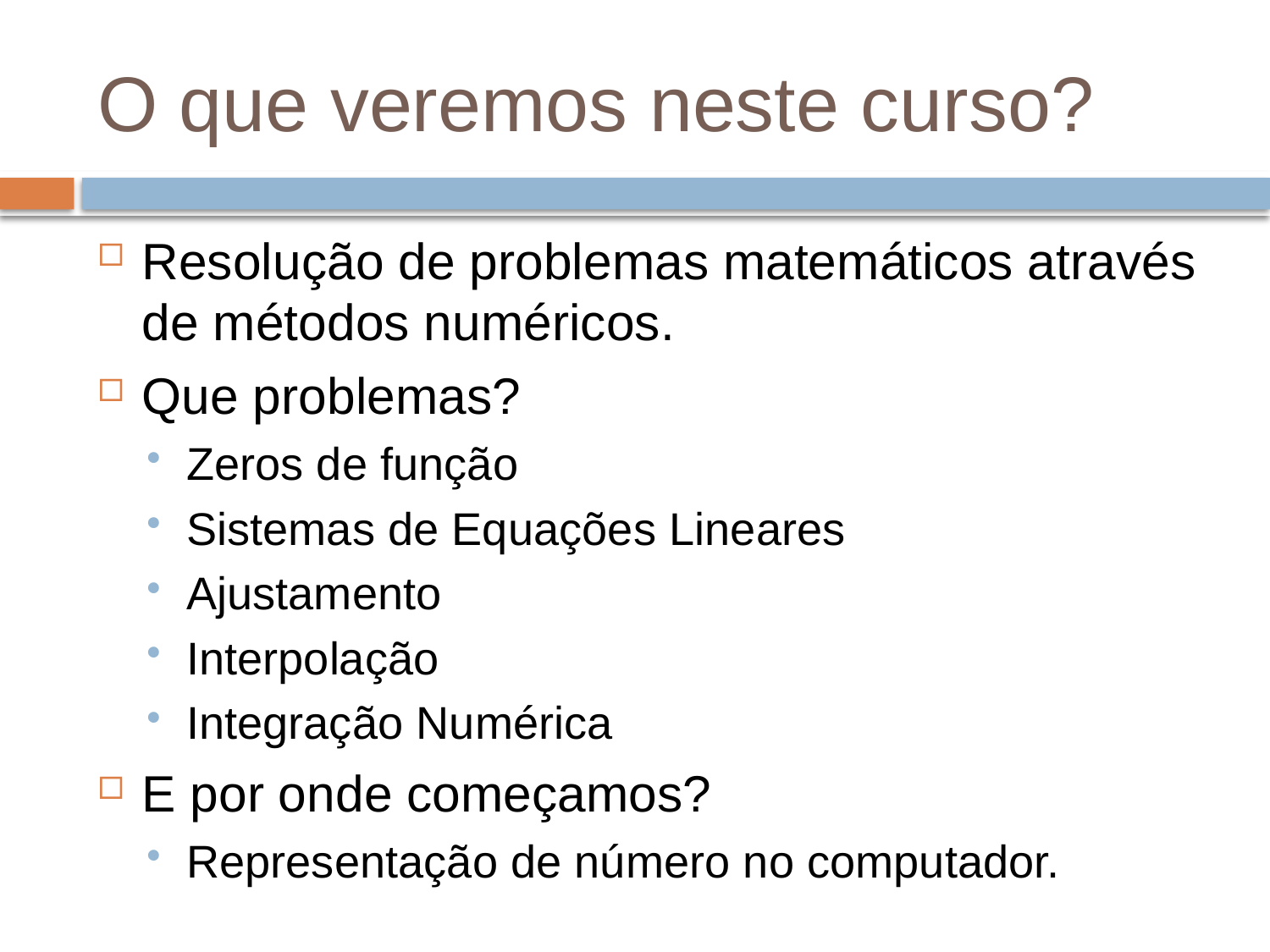

# O que veremos neste curso?
Resolução de problemas matemáticos através de métodos numéricos.
Que problemas?
Zeros de função
Sistemas de Equações Lineares
Ajustamento
Interpolação
Integração Numérica
E por onde começamos?
Representação de número no computador.